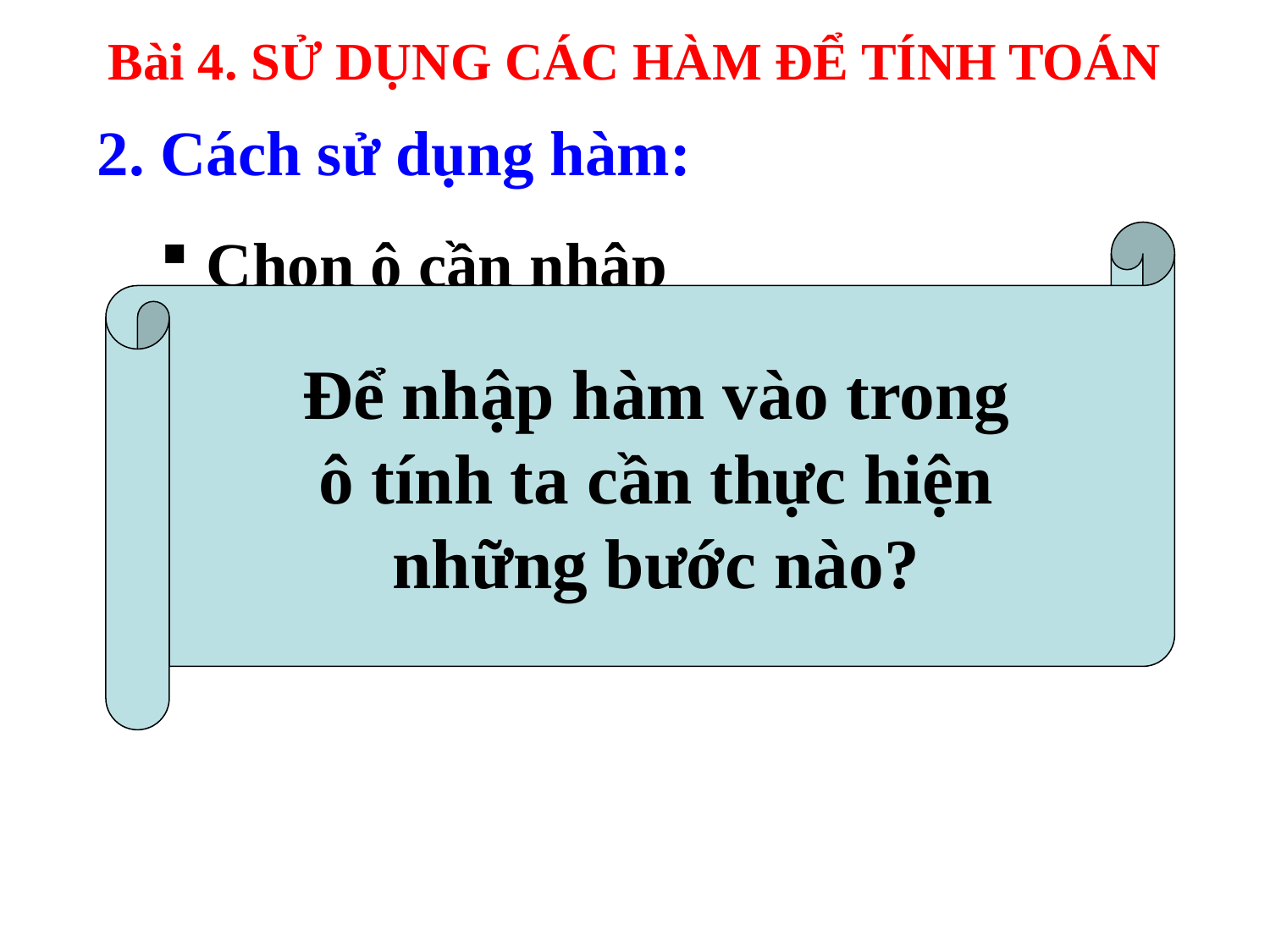

Bài 4. SỬ DỤNG CÁC HÀM ĐỂ TÍNH TOÁN
2. Cách sử dụng hàm:
 Chọn ô cần nhập
 Gõ dấu =
 Nhập hàm theo đúng cú pháp
 Nhấn Enter.
Để nhập hàm vào trong
 ô tính ta cần thực hiện
những bước nào?